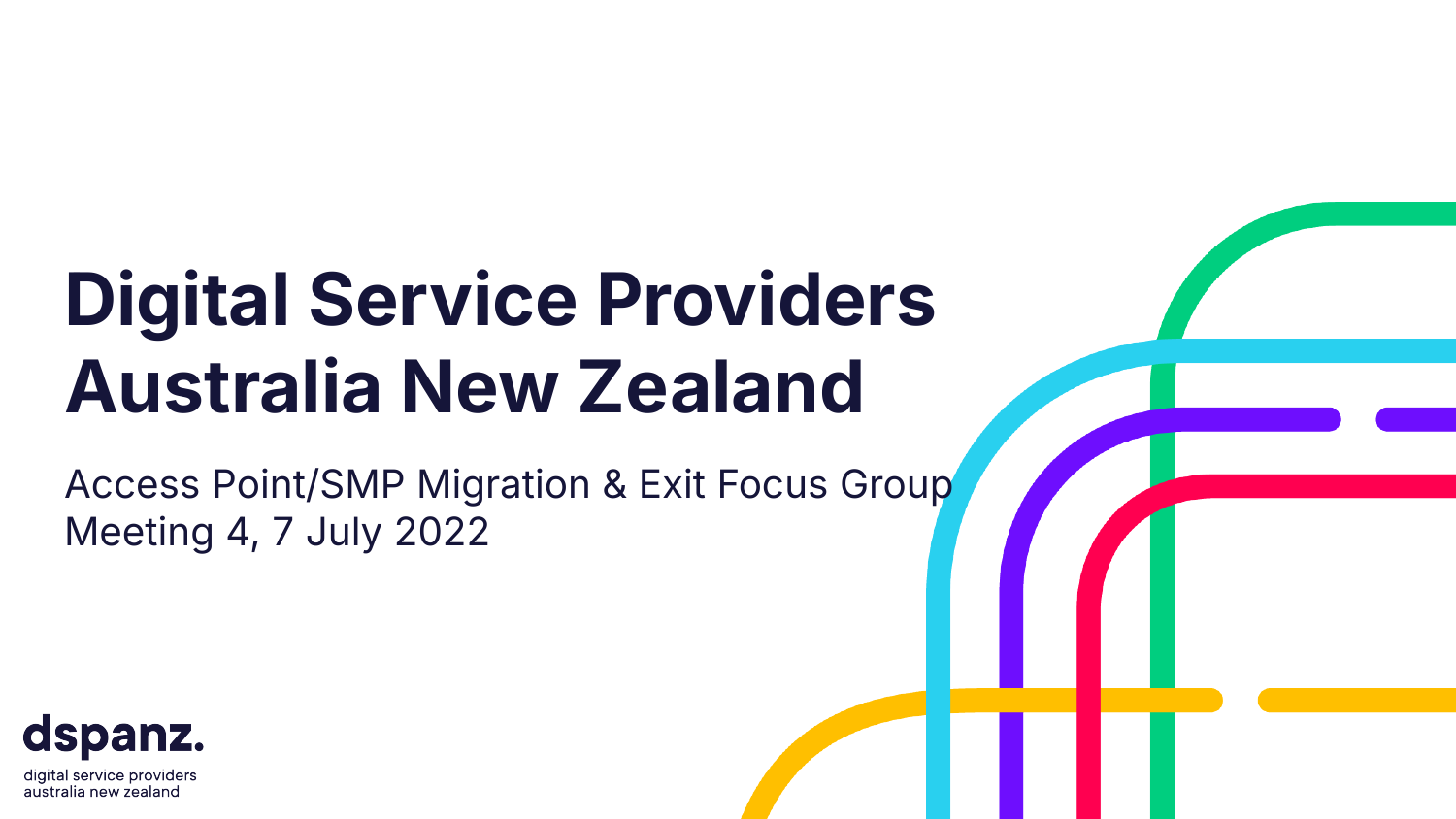

# Digital Service Providers Australia New Zealand
Access Point/SMP Migration & Exit Focus Group
Meeting 4, 7 July 2022